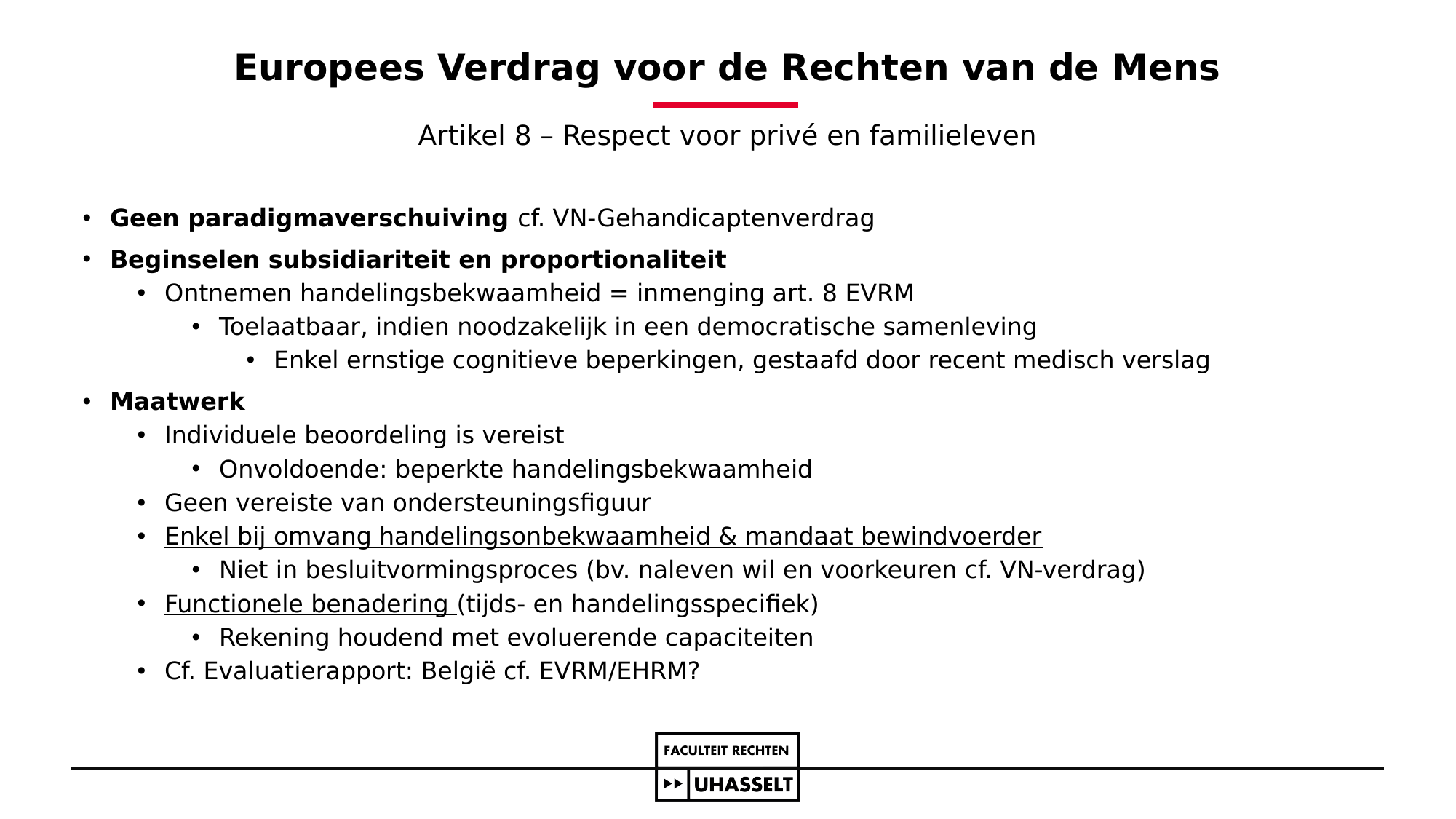

# Europees Verdrag voor de Rechten van de Mens
Artikel 8 – Respect voor privé en familieleven
Geen paradigmaverschuiving cf. VN-Gehandicaptenverdrag
Beginselen subsidiariteit en proportionaliteit
Ontnemen handelingsbekwaamheid = inmenging art. 8 EVRM
Toelaatbaar, indien noodzakelijk in een democratische samenleving
Enkel ernstige cognitieve beperkingen, gestaafd door recent medisch verslag
Maatwerk
Individuele beoordeling is vereist
Onvoldoende: beperkte handelingsbekwaamheid
Geen vereiste van ondersteuningsfiguur
Enkel bij omvang handelingsonbekwaamheid & mandaat bewindvoerder
Niet in besluitvormingsproces (bv. naleven wil en voorkeuren cf. VN-verdrag)
Functionele benadering (tijds- en handelingsspecifiek)
Rekening houdend met evoluerende capaciteiten
Cf. Evaluatierapport: België cf. EVRM/EHRM?